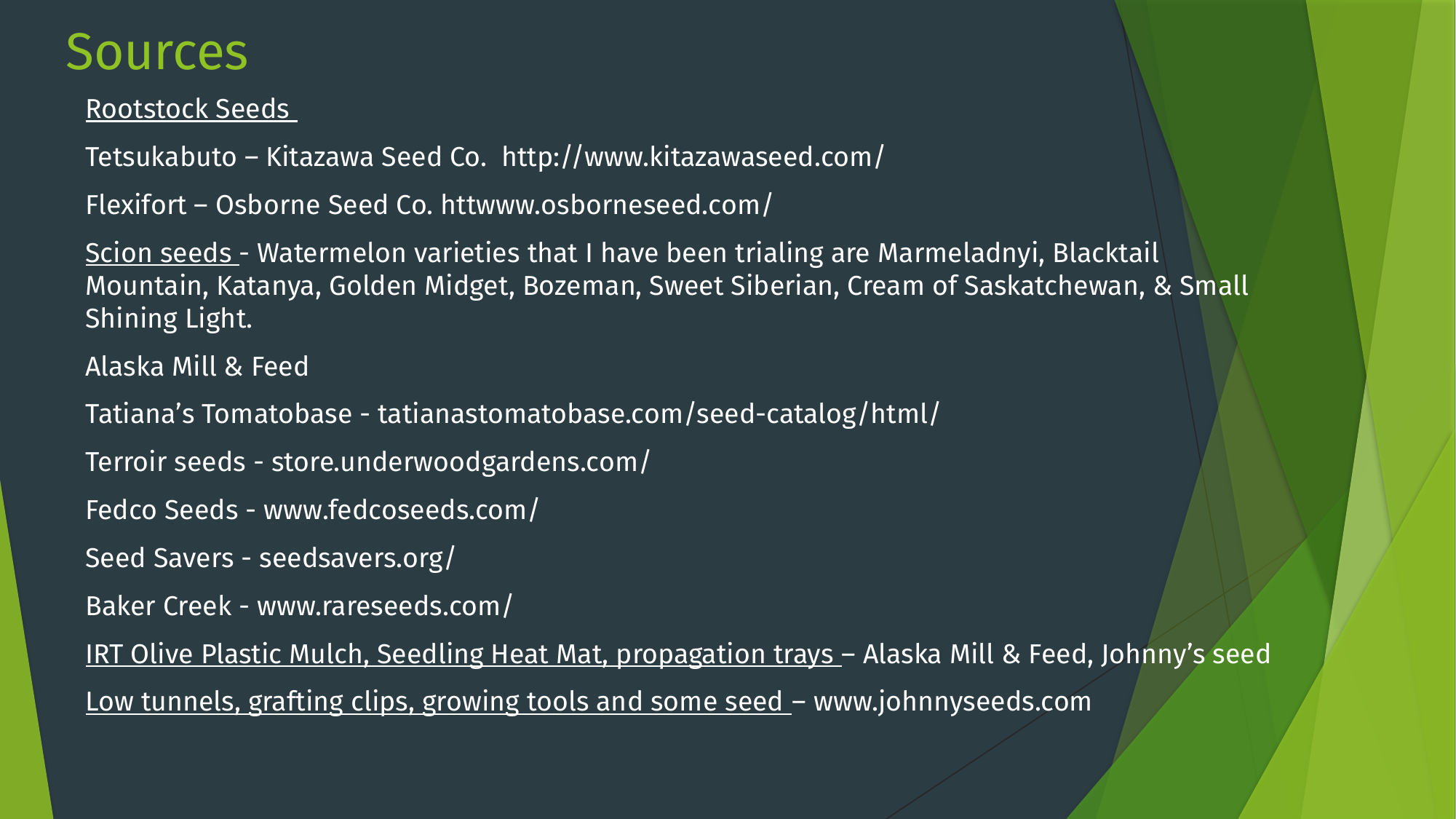

# Sources
Rootstock Seeds
Tetsukabuto – Kitazawa Seed Co.  http://www.kitazawaseed.com/
Flexifort – Osborne Seed Co. httwww.osborneseed.com/
Scion seeds - Watermelon varieties that I have been trialing are Marmeladnyi, Blacktail Mountain, Katanya, Golden Midget, Bozeman, Sweet Siberian, Cream of Saskatchewan, & Small Shining Light.
Alaska Mill & Feed
Tatiana’s Tomatobase - tatianastomatobase.com/seed-catalog/html/
Terroir seeds - store.underwoodgardens.com/
Fedco Seeds - www.fedcoseeds.com/
Seed Savers - seedsavers.org/
Baker Creek - www.rareseeds.com/
IRT Olive Plastic Mulch, Seedling Heat Mat, propagation trays – Alaska Mill & Feed, Johnny’s seed
Low tunnels, grafting clips, growing tools and some seed – www.johnnyseeds.com